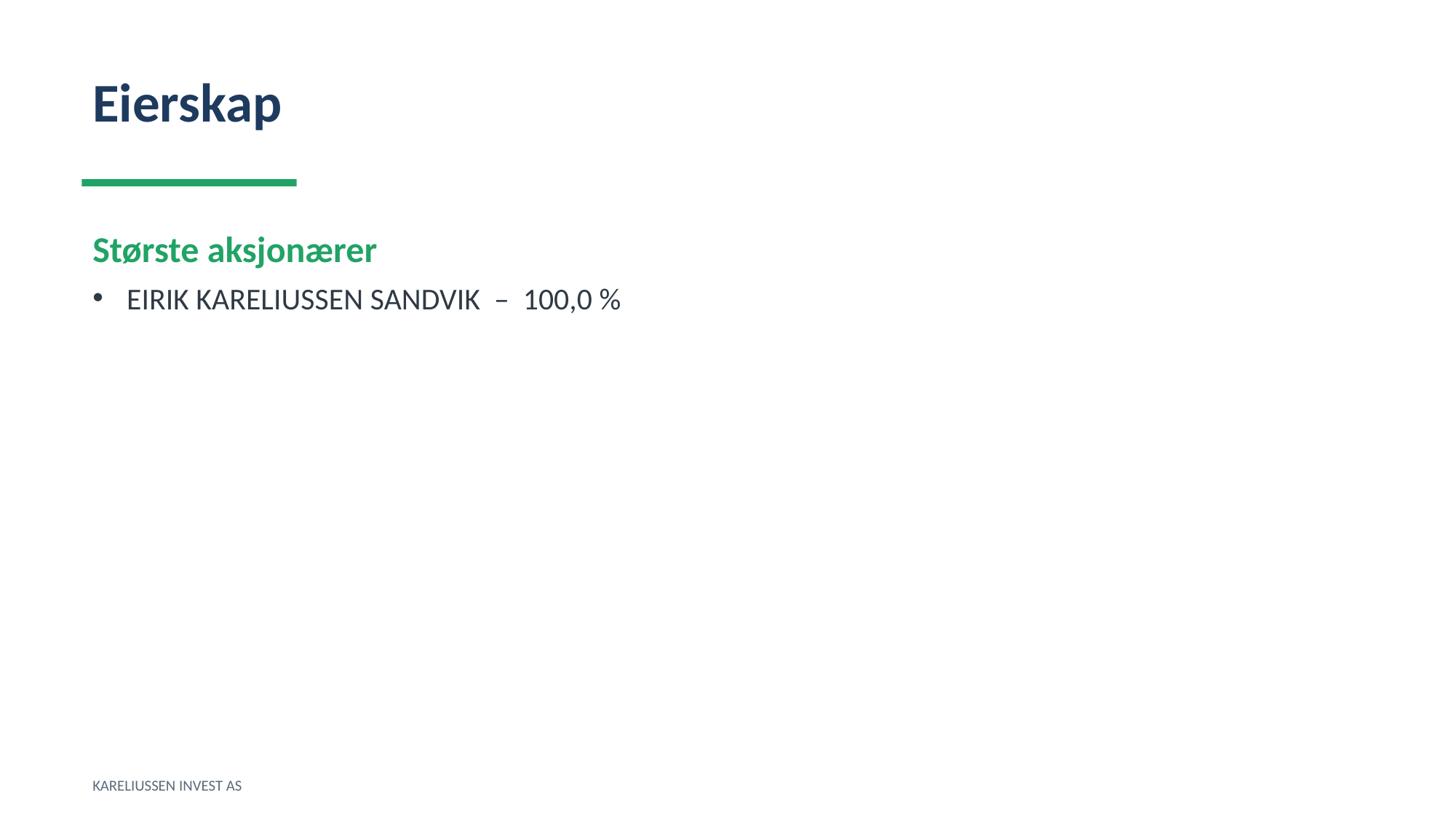

Eierskap

Største aksjonærer
EIRIK KARELIUSSEN SANDVIK  –  100,0 %
KARELIUSSEN INVEST AS